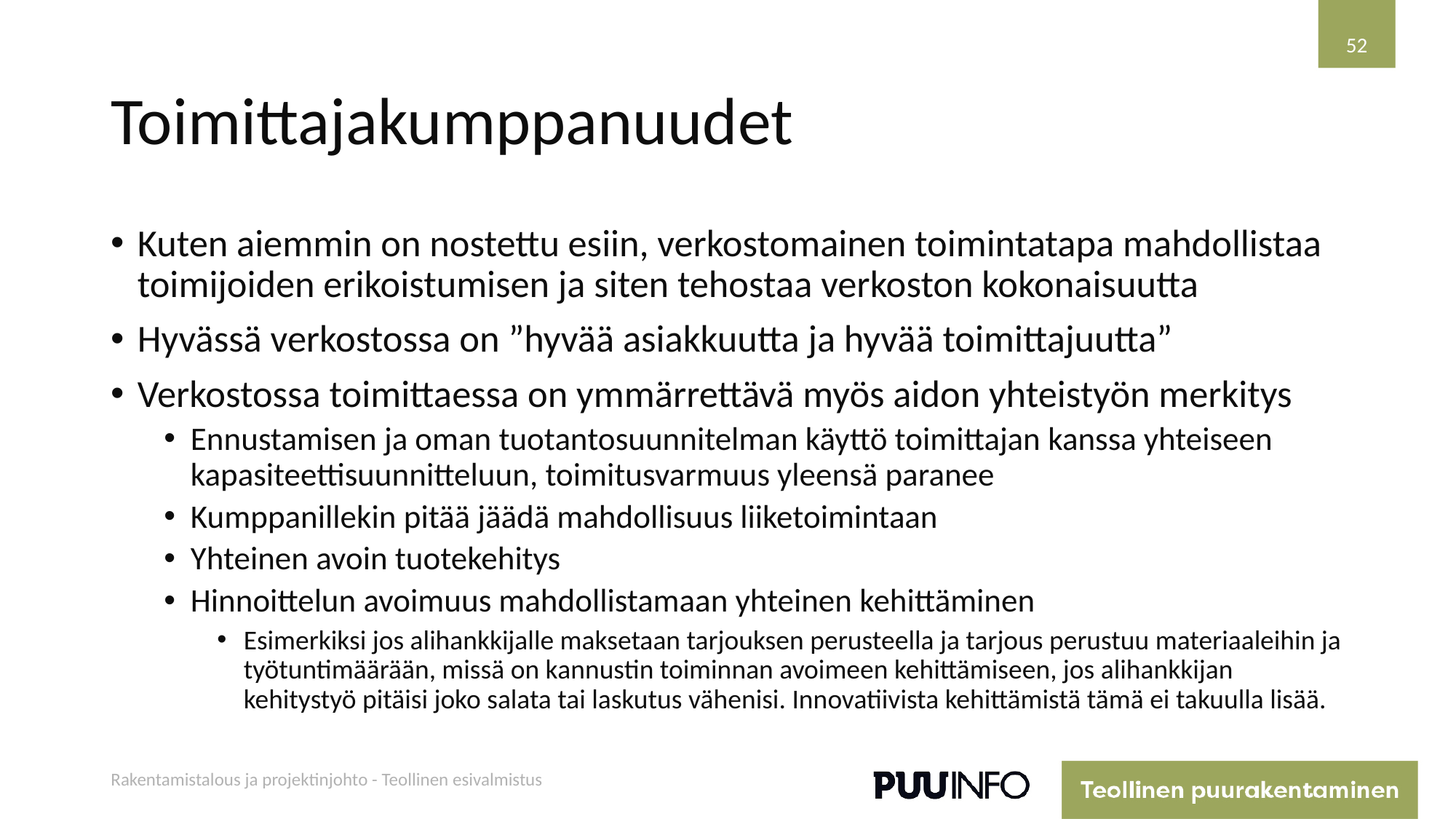

52
# Toimittajakumppanuudet
Kuten aiemmin on nostettu esiin, verkostomainen toimintatapa mahdollistaa toimijoiden erikoistumisen ja siten tehostaa verkoston kokonaisuutta
Hyvässä verkostossa on ”hyvää asiakkuutta ja hyvää toimittajuutta”
Verkostossa toimittaessa on ymmärrettävä myös aidon yhteistyön merkitys
Ennustamisen ja oman tuotantosuunnitelman käyttö toimittajan kanssa yhteiseen kapasiteettisuunnitteluun, toimitusvarmuus yleensä paranee
Kumppanillekin pitää jäädä mahdollisuus liiketoimintaan
Yhteinen avoin tuotekehitys
Hinnoittelun avoimuus mahdollistamaan yhteinen kehittäminen
Esimerkiksi jos alihankkijalle maksetaan tarjouksen perusteella ja tarjous perustuu materiaaleihin ja työtuntimäärään, missä on kannustin toiminnan avoimeen kehittämiseen, jos alihankkijan kehitystyö pitäisi joko salata tai laskutus vähenisi. Innovatiivista kehittämistä tämä ei takuulla lisää.

Rakentamistalous ja projektinjohto - Teollinen esivalmistus